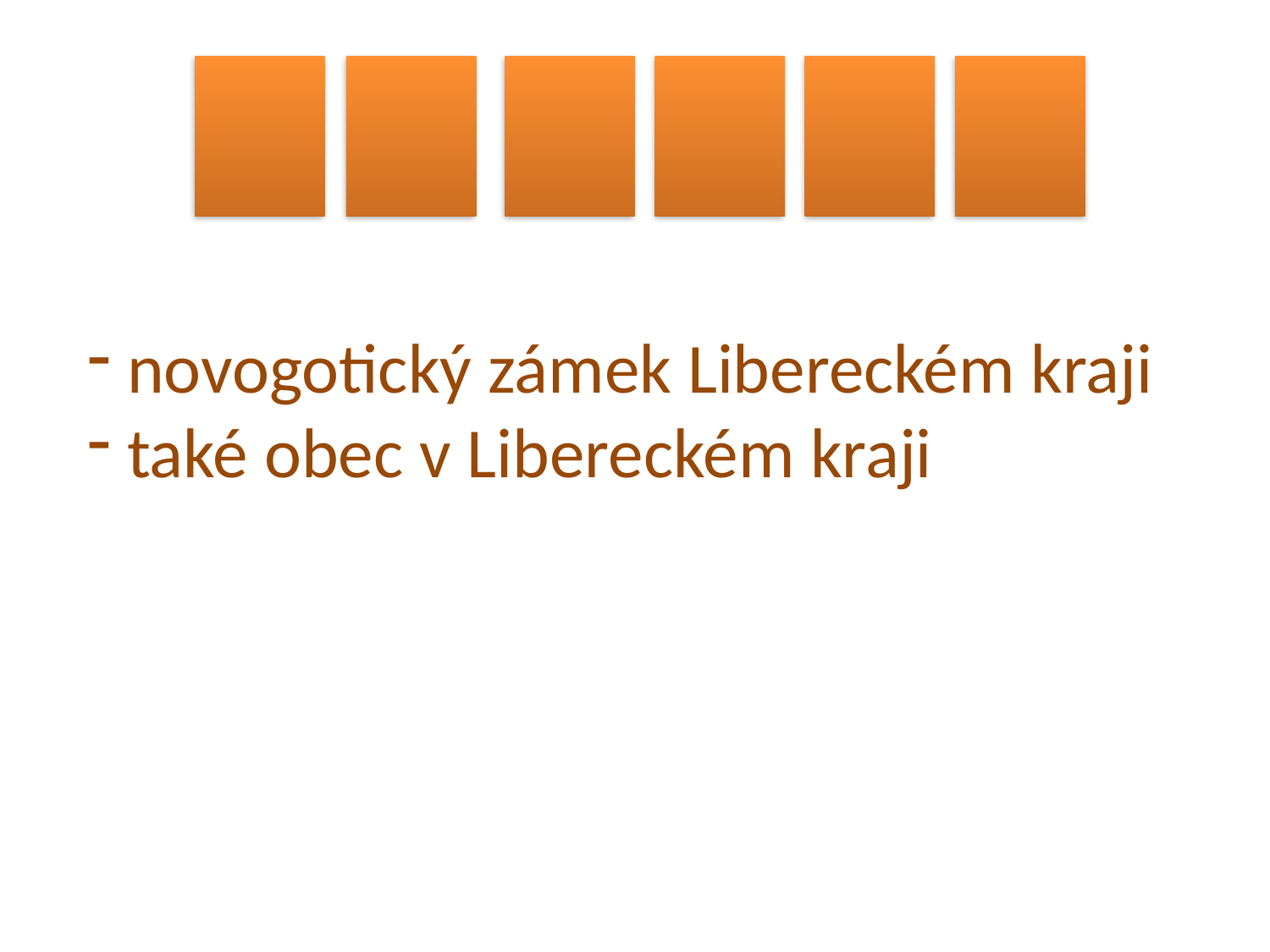

novogotický zámek Libereckém kraji
také obec v Libereckém kraji